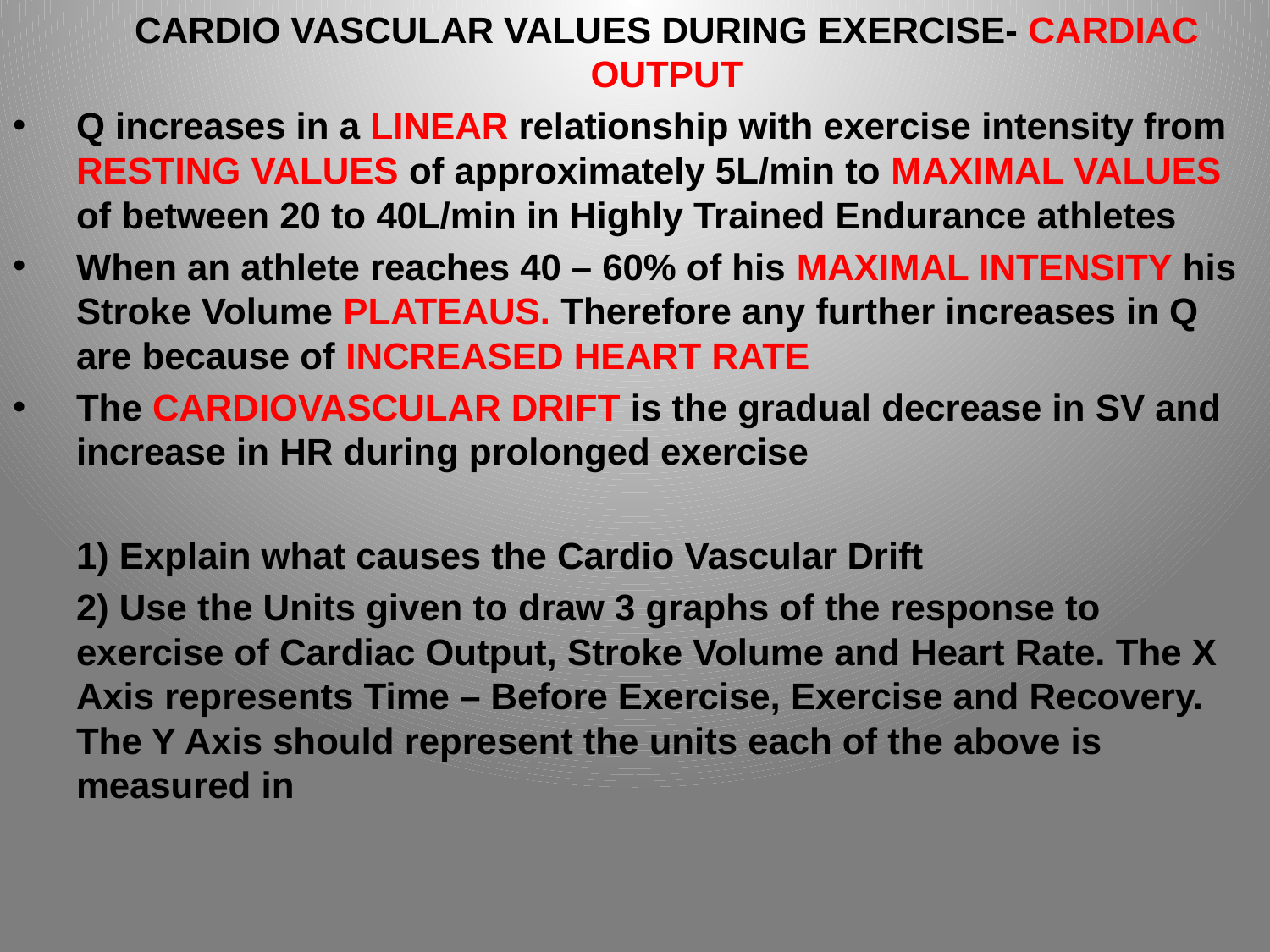

CARDIO VASCULAR VALUES DURING EXERCISE- CARDIAC OUTPUT
Q increases in a LINEAR relationship with exercise intensity from RESTING VALUES of approximately 5L/min to MAXIMAL VALUES of between 20 to 40L/min in Highly Trained Endurance athletes
When an athlete reaches 40 – 60% of his MAXIMAL INTENSITY his Stroke Volume PLATEAUS. Therefore any further increases in Q are because of INCREASED HEART RATE
The CARDIOVASCULAR DRIFT is the gradual decrease in SV and increase in HR during prolonged exercise

	1) Explain what causes the Cardio Vascular Drift
	2) Use the Units given to draw 3 graphs of the response to exercise of Cardiac Output, Stroke Volume and Heart Rate. The X Axis represents Time – Before Exercise, Exercise and Recovery. The Y Axis should represent the units each of the above is measured in